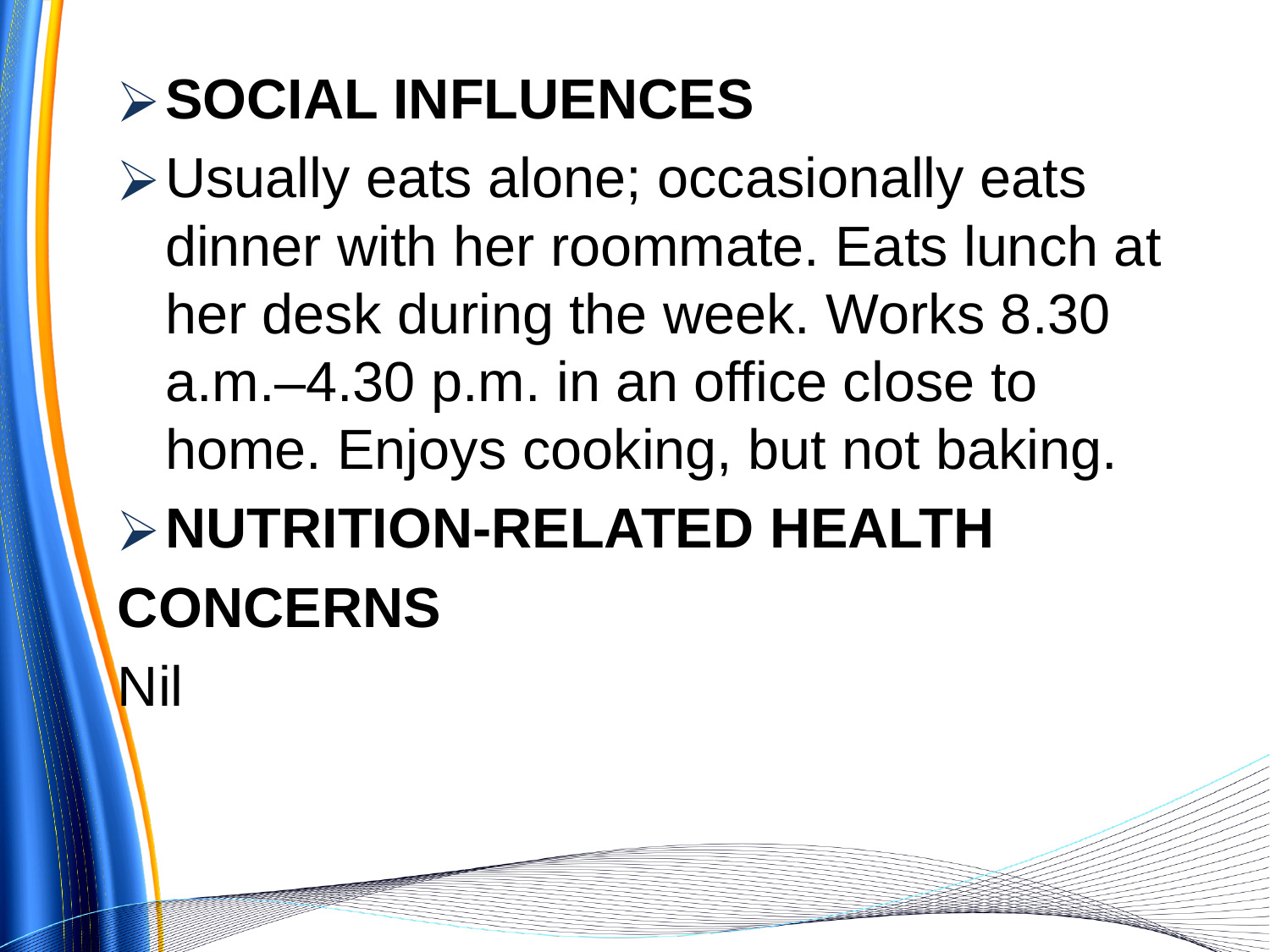

SOCIAL INFLUENCES
Usually eats alone; occasionally eats dinner with her roommate. Eats lunch at her desk during the week. Works 8.30 a.m.–4.30 p.m. in an office close to home. Enjoys cooking, but not baking.
NUTRITION-RELATED HEALTH
CONCERNS
Nil